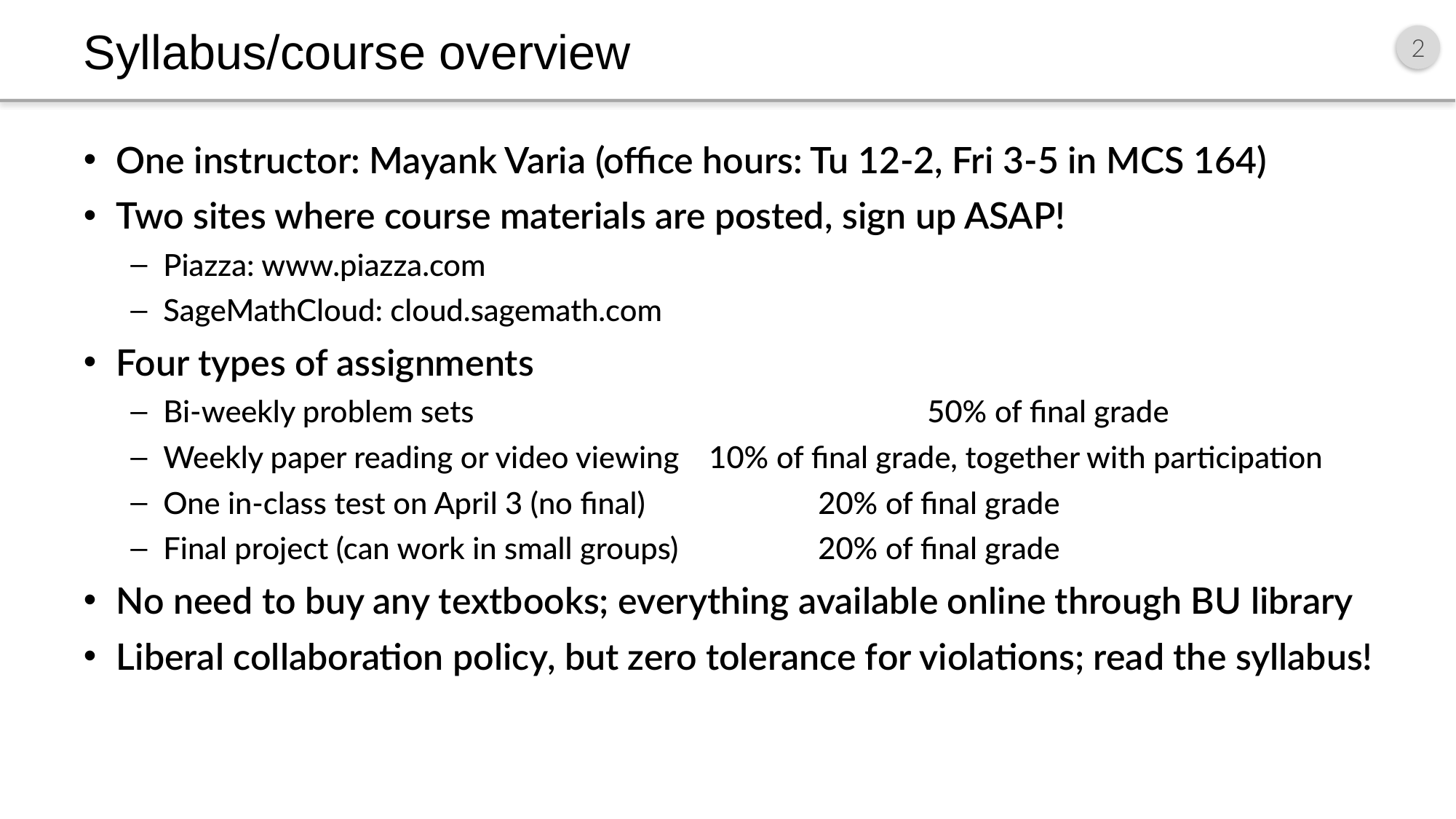

# Syllabus/course overview
One instructor: Mayank Varia (office hours: Tu 12-2, Fri 3-5 in MCS 164)
Two sites where course materials are posted, sign up ASAP!
Piazza: www.piazza.com
SageMathCloud: cloud.sagemath.com
Four types of assignments
Bi-weekly problem sets					50% of final grade
Weekly paper reading or video viewing	10% of final grade, together with participation
One in-class test on April 3 (no final)		20% of final grade
Final project (can work in small groups)		20% of final grade
No need to buy any textbooks; everything available online through BU library
Liberal collaboration policy, but zero tolerance for violations; read the syllabus!